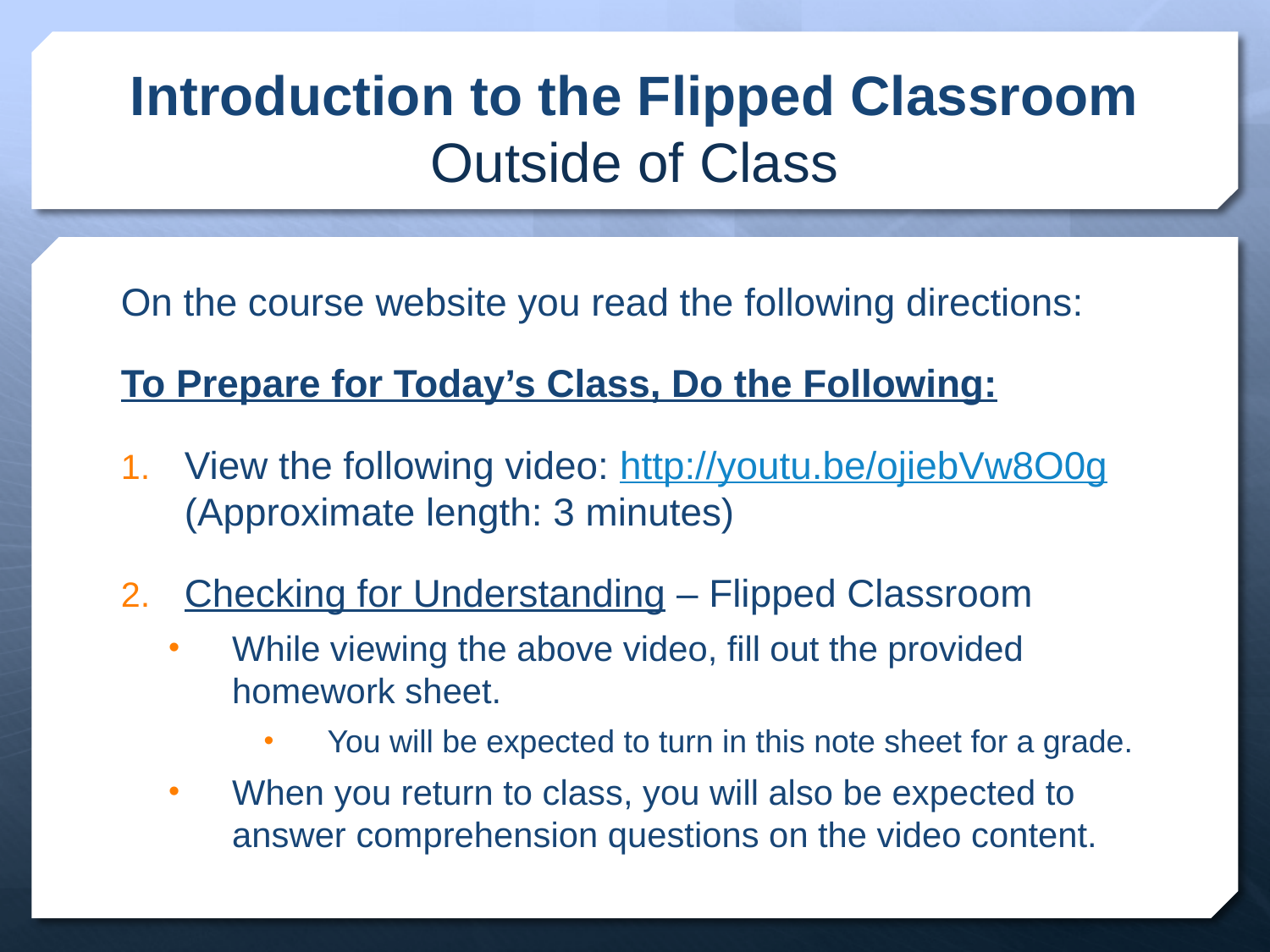

# Introduction to the Flipped Classroom Outside of Class
On the course website you read the following directions:
To Prepare for Today’s Class, Do the Following:
View the following video: http://youtu.be/ojiebVw8O0g (Approximate length: 3 minutes)
Checking for Understanding – Flipped Classroom
While viewing the above video, fill out the provided homework sheet.
You will be expected to turn in this note sheet for a grade.
When you return to class, you will also be expected to answer comprehension questions on the video content.